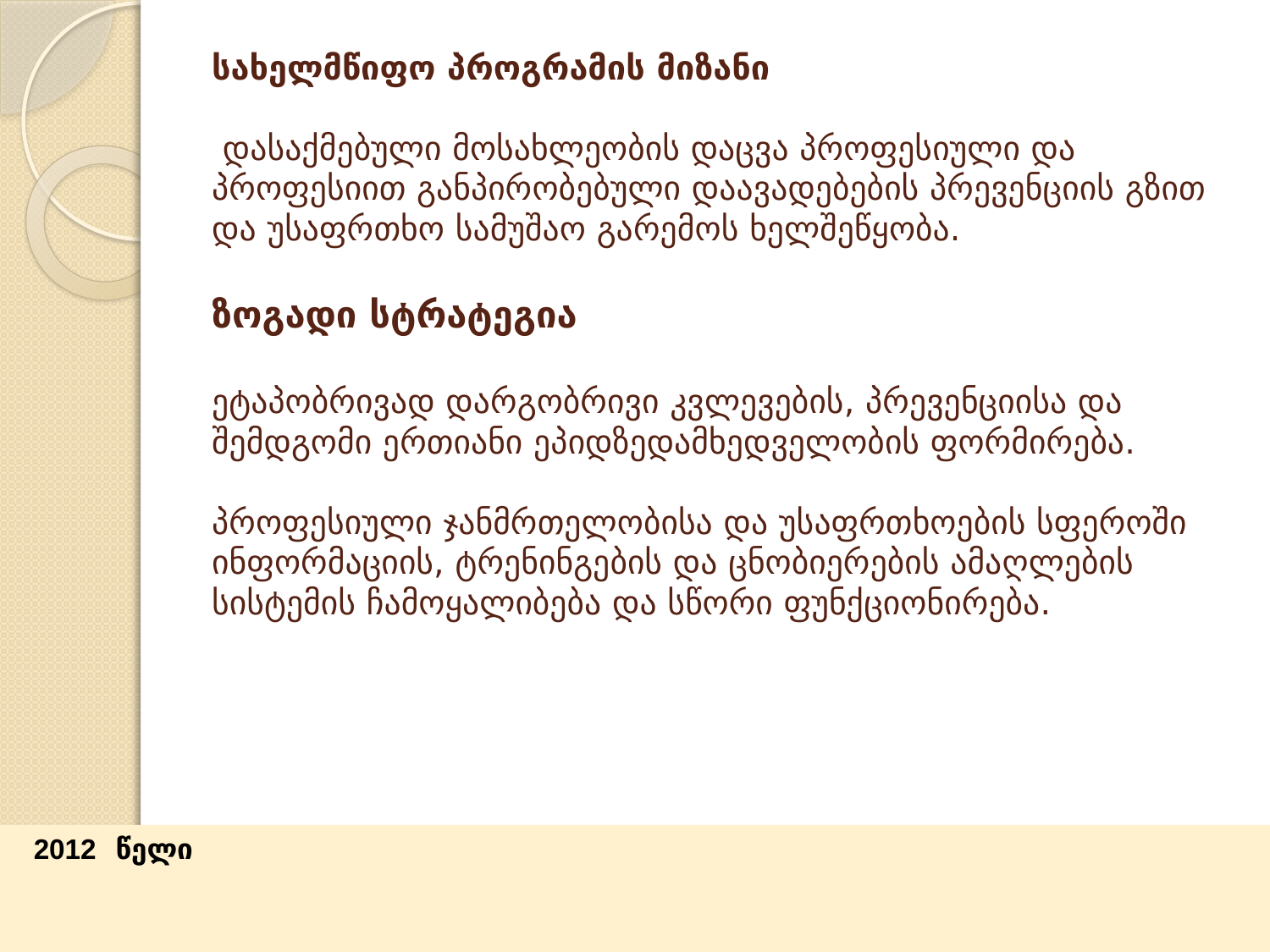

# სახელმწიფო პროგრამის მიზანი დასაქმებული მოსახლეობის დაცვა პროფესიული და პროფესიით განპირობებული დაავადებების პრევენციის გზით და უსაფრთხო სამუშაო გარემოს ხელშეწყობა. ზოგადი სტრატეგია ეტაპობრივად დარგობრივი კვლევების, პრევენციისა და შემდგომი ერთიანი ეპიდზედამხედველობის ფორმირება. პროფესიული ჯანმრთელობისა და უსაფრთხოების სფეროში ინფორმაციის, ტრენინგების და ცნობიერების ამაღლების სისტემის ჩამოყალიბება და სწორი ფუნქციონირება.
 2012  წელი